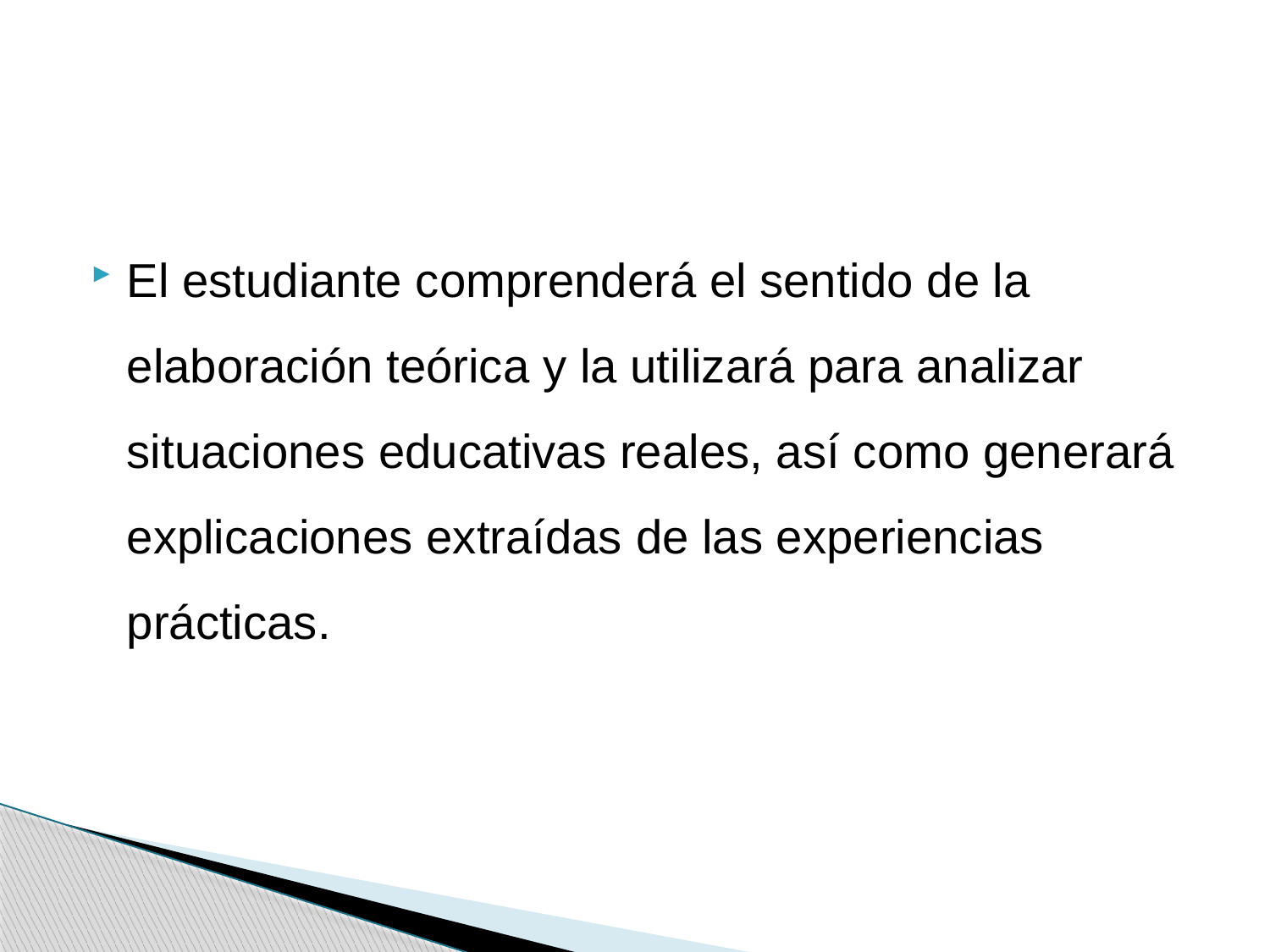

El estudiante comprenderá el sentido de la elaboración teórica y la utilizará para analizar situaciones educativas reales, así como generará explicaciones extraídas de las experiencias prácticas.